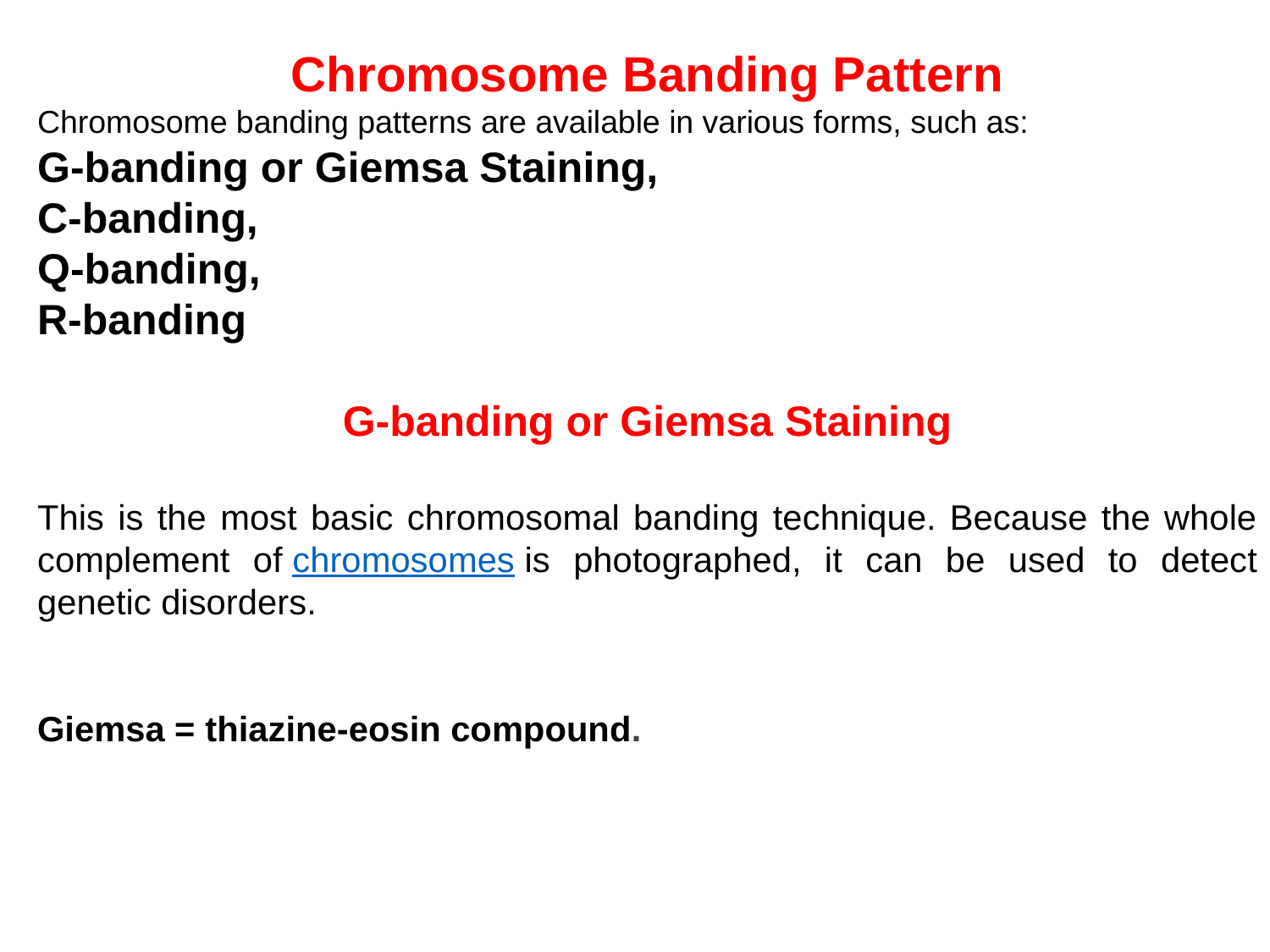

Chromosome Banding Pattern
Chromosome banding patterns are available in various forms, such as:
G-banding or Giemsa Staining,
C-banding,
Q-banding,
R-banding

G-banding or Giemsa Staining

This is the most basic chromosomal banding technique. Because the whole complement of chromosomes is photographed, it can be used to detect genetic disorders.

Giemsa = thiazine-eosin compound.